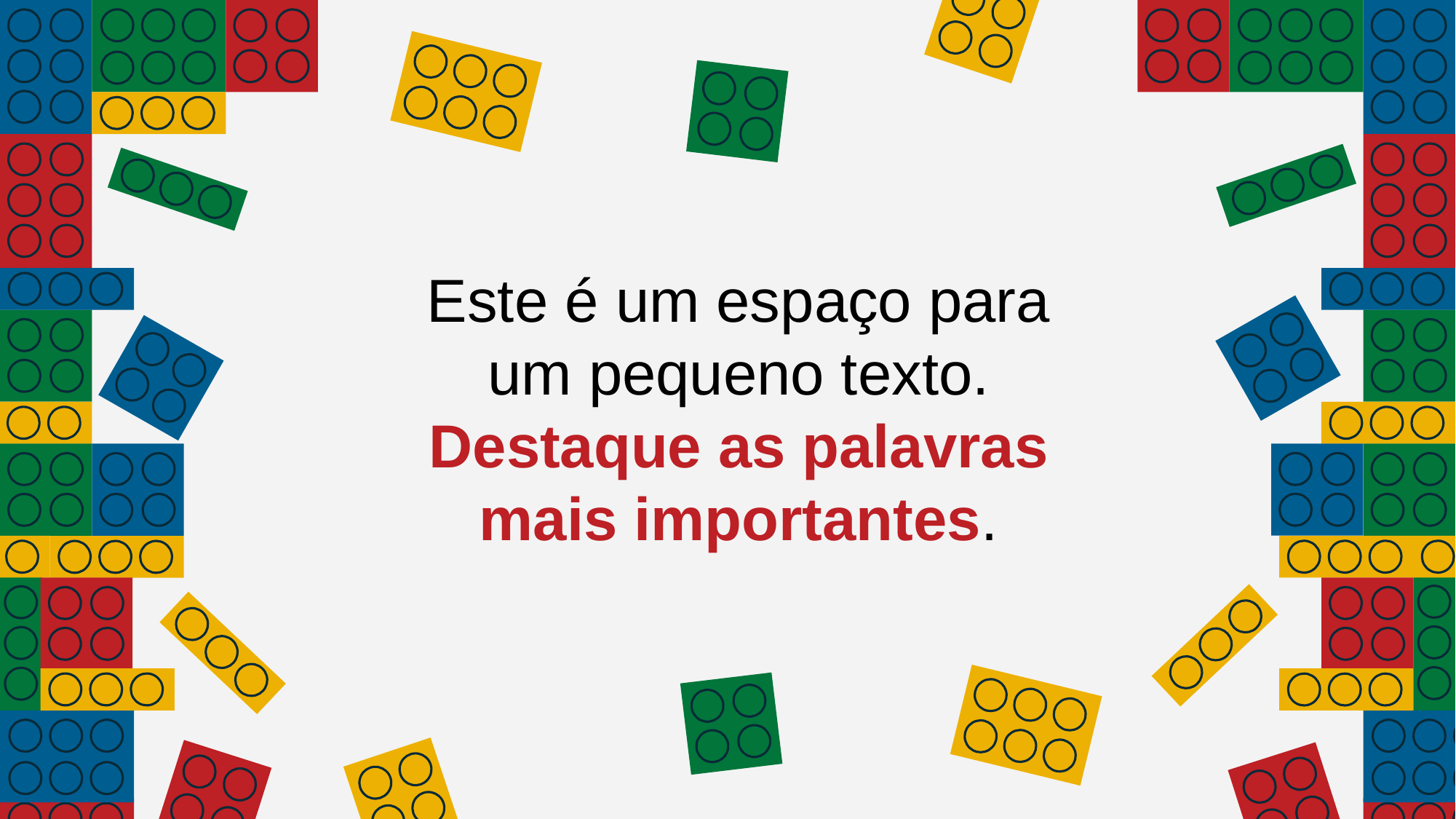

Este é um espaço para um pequeno texto. Destaque as palavras mais importantes.